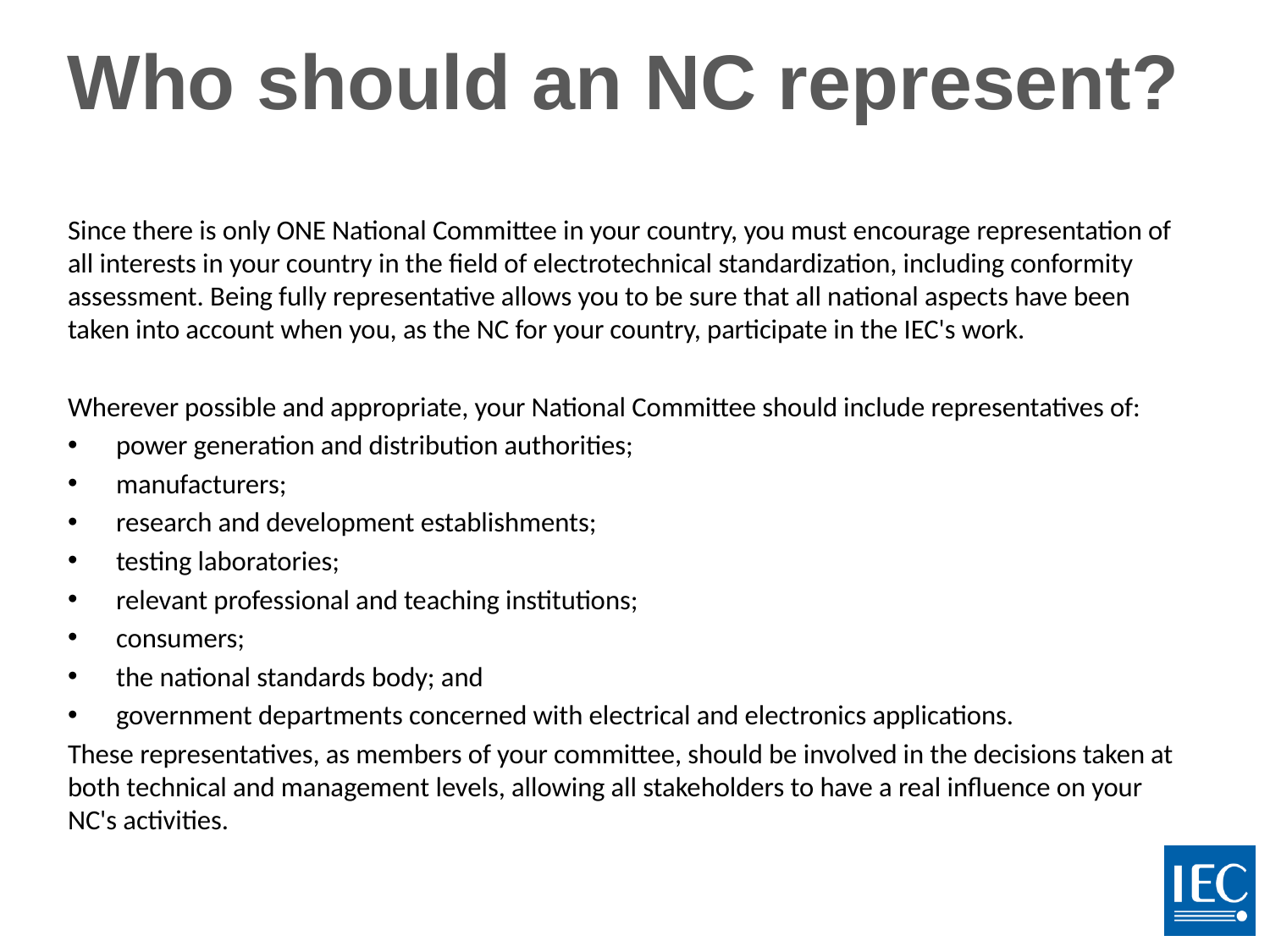

Who should an NC represent?
Since there is only ONE National Committee in your country, you must encourage representation of all interests in your country in the field of electrotechnical standardization, including conformity assessment. Being fully representative allows you to be sure that all national aspects have been taken into account when you, as the NC for your country, participate in the IEC's work.

Wherever possible and appropriate, your National Committee should include representatives of:
power generation and distribution authorities;
manufacturers;
research and development establishments;
testing laboratories;
relevant professional and teaching institutions;
consumers;
the national standards body; and
government departments concerned with electrical and electronics applications.
These representatives, as members of your committee, should be involved in the decisions taken at both technical and management levels, allowing all stakeholders to have a real influence on your NC's activities.